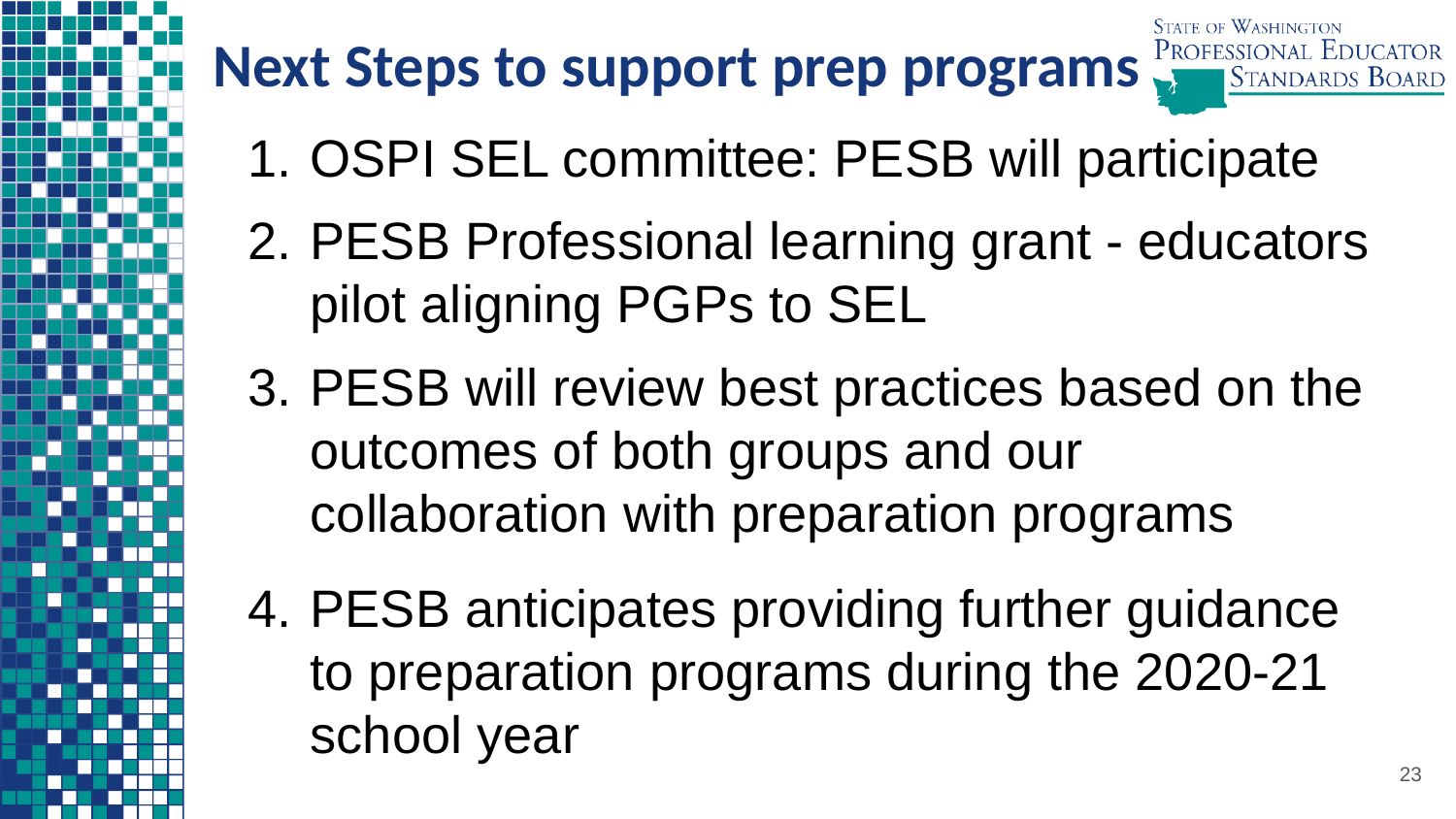

# Next Steps to support prep programs
OSPI SEL committee: PESB will participate
PESB Professional learning grant - educators pilot aligning PGPs to SEL
PESB will review best practices based on the outcomes of both groups and our collaboration with preparation programs
PESB anticipates providing further guidance to preparation programs during the 2020-21 school year
23